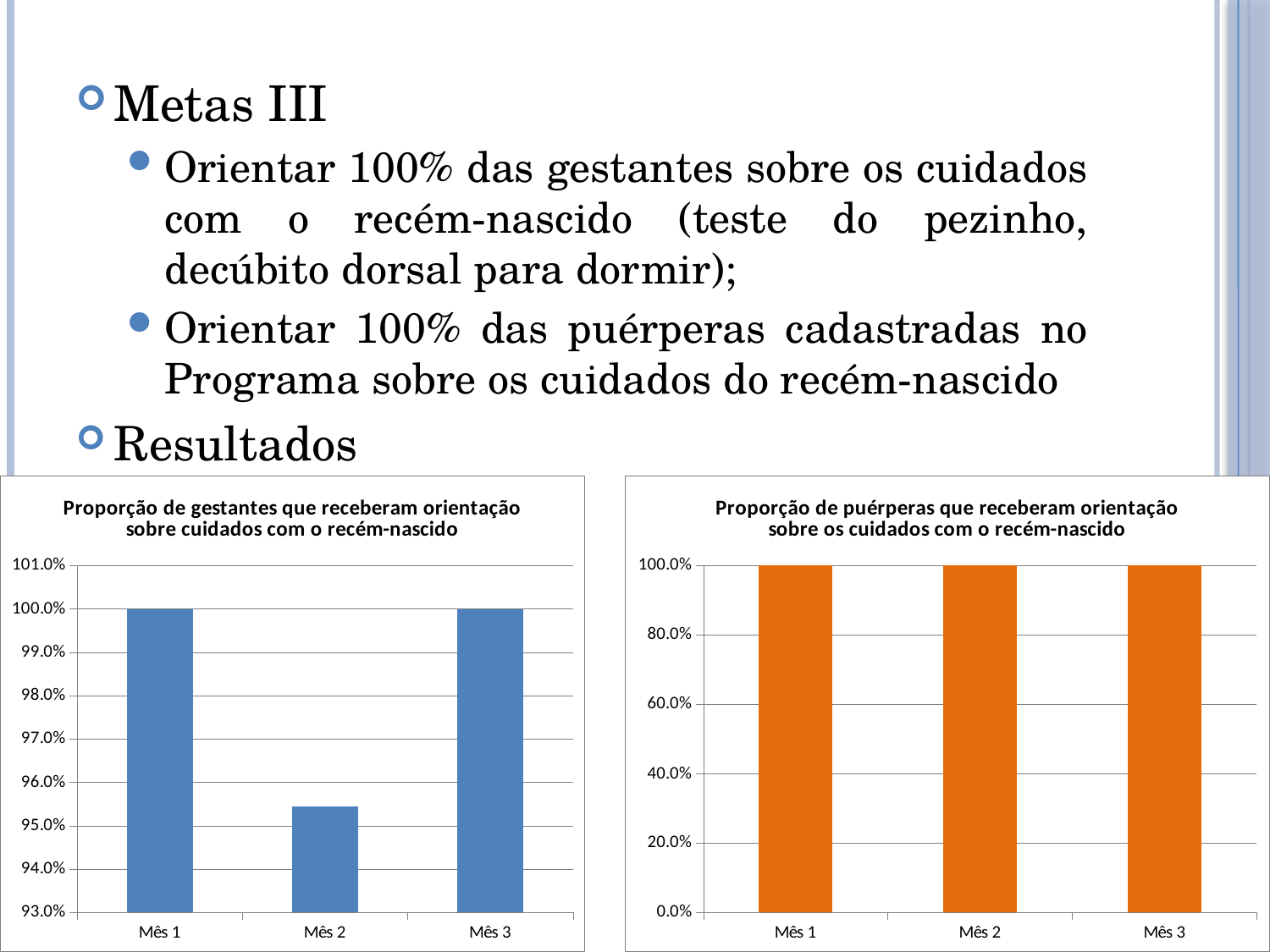

Metas III
Orientar 100% das gestantes sobre os cuidados com o recém-nascido (teste do pezinho, decúbito dorsal para dormir);
Orientar 100% das puérperas cadastradas no Programa sobre os cuidados do recém-nascido
Resultados

### Chart:

| Category | Proporção de gestantes que receberam orientação sobre cuidados com o recém-nascido |
|---|---|
| Mês 1 | 1.0 |
| Mês 2 | 0.9545454545454551 |
| Mês 3 | 1.0 |

### Chart:

| Category | Proporção de puérperas que receberam orientação sobre os cuidados com o recém-nascido |
|---|---|
| Mês 1 | 1.0 |
| Mês 2 | 1.0 |
| Mês 3 | 1.0 |